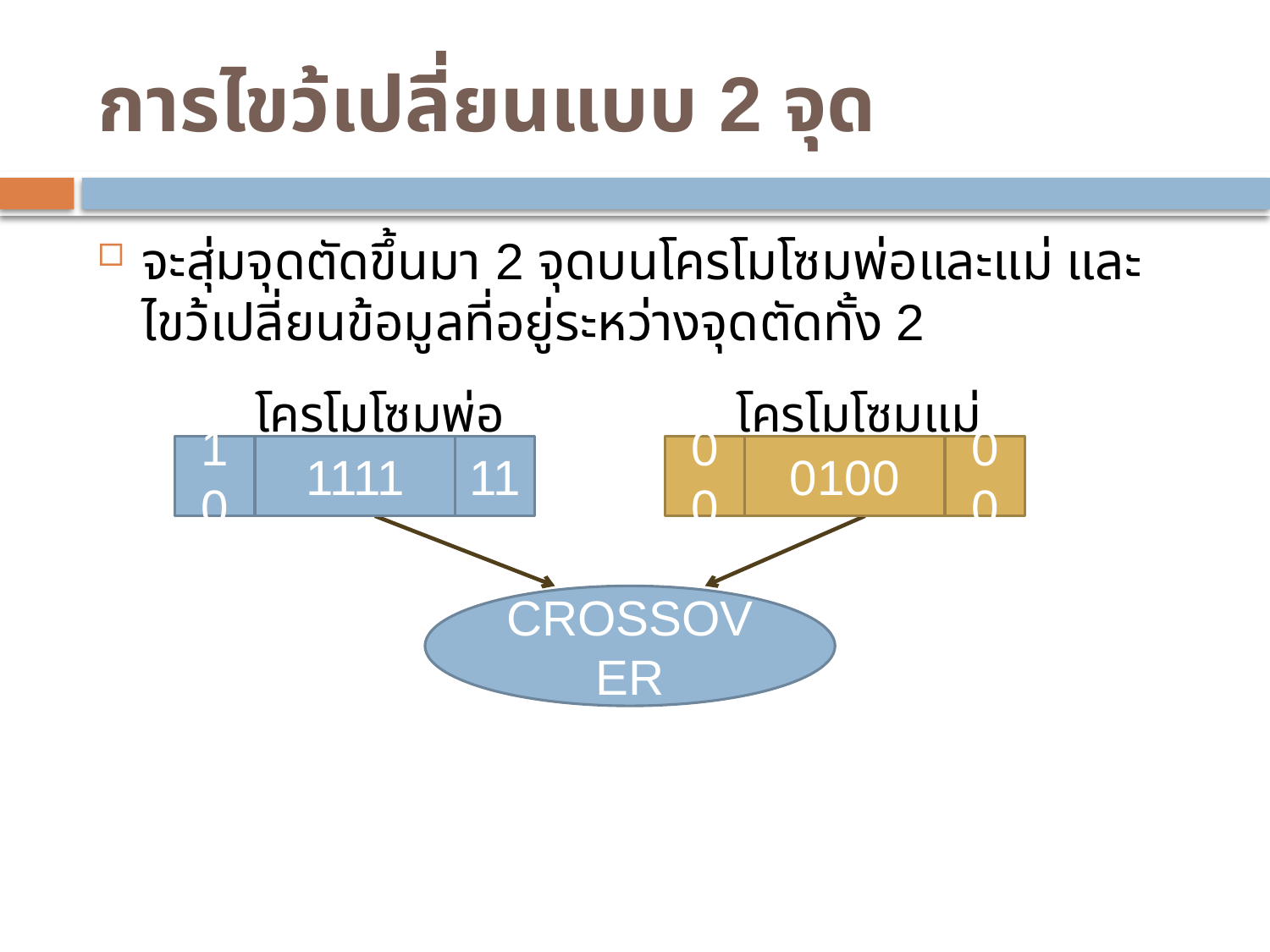

# การไขว้เปลี่ยนแบบ 2 จุด
จะสุ่มจุดตัดขึ้นมา 2 จุดบนโครโมโซมพ่อและแม่ และไขว้เปลี่ยนข้อมูลที่อยู่ระหว่างจุดตัดทั้ง 2
โครโมโซมพ่อ
โครโมโซมแม่
10
10
1111
1111
11
11
00
00
0100
0100
00
00
CROSSOVER